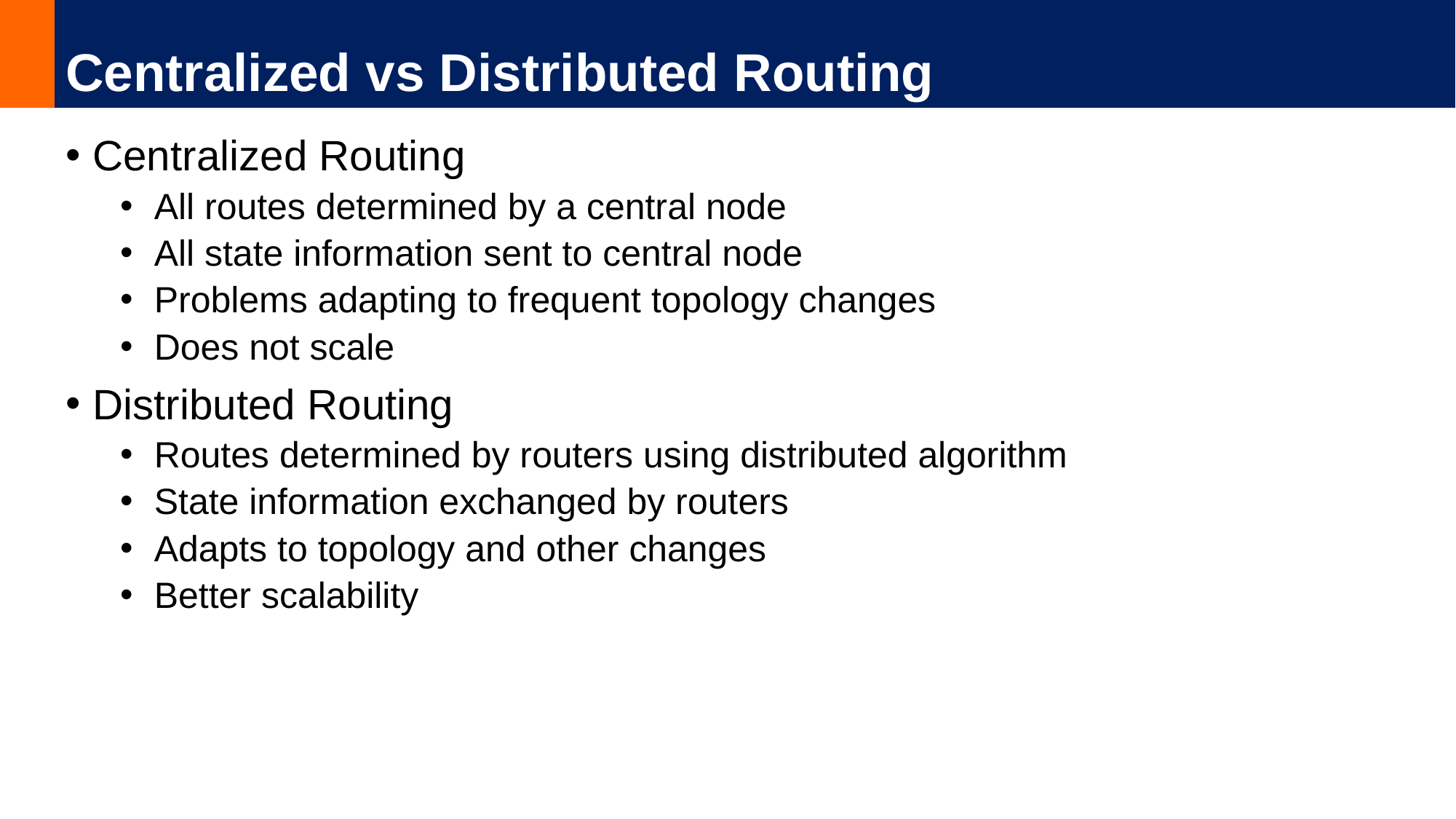

# Centralized vs Distributed Routing
Centralized Routing
All routes determined by a central node
All state information sent to central node
Problems adapting to frequent topology changes
Does not scale
Distributed Routing
Routes determined by routers using distributed algorithm
State information exchanged by routers
Adapts to topology and other changes
Better scalability